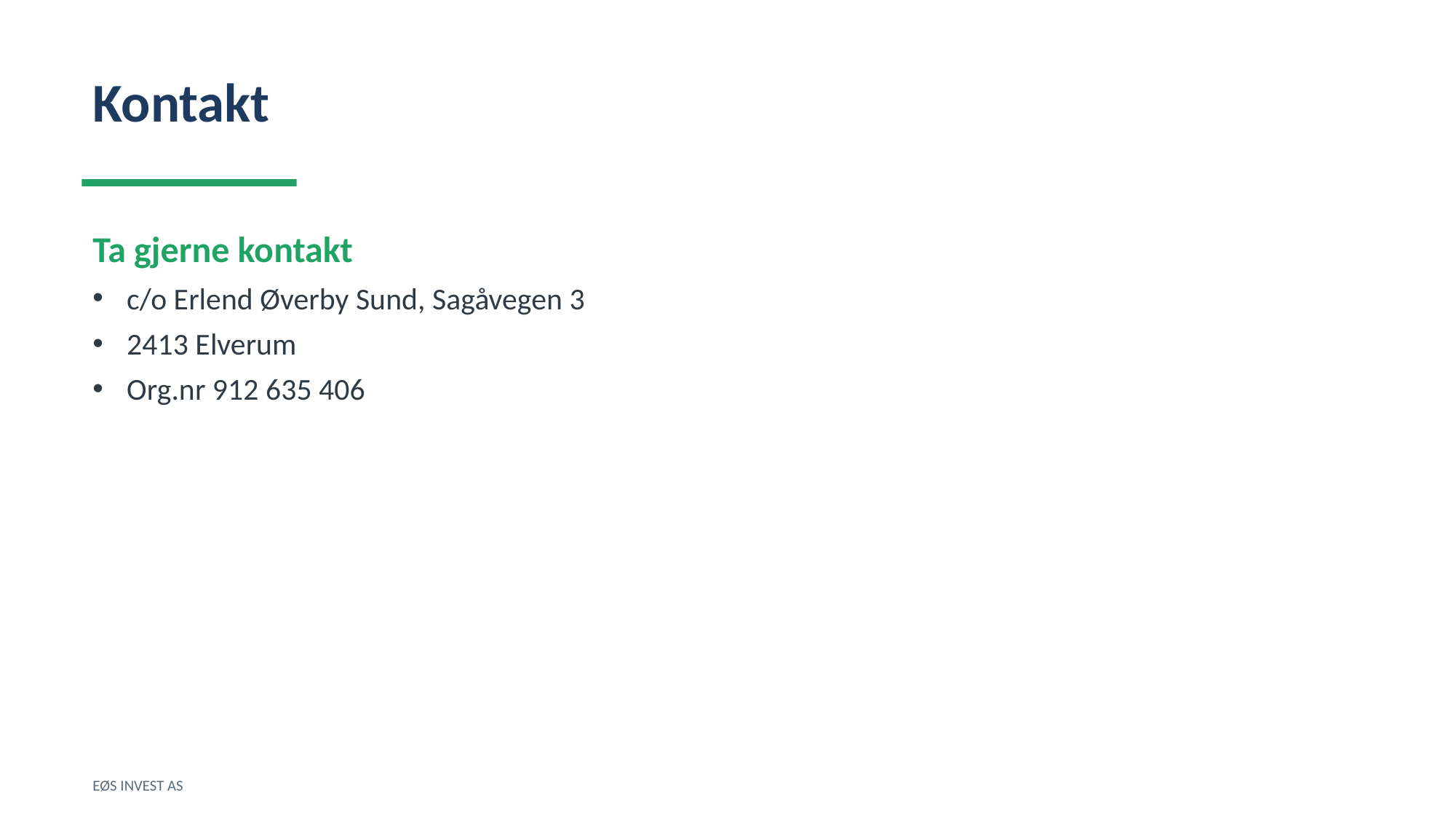

Kontakt

Ta gjerne kontakt
c/o Erlend Øverby Sund, Sagåvegen 3
2413 Elverum
Org.nr 912 635 406
EØS INVEST AS